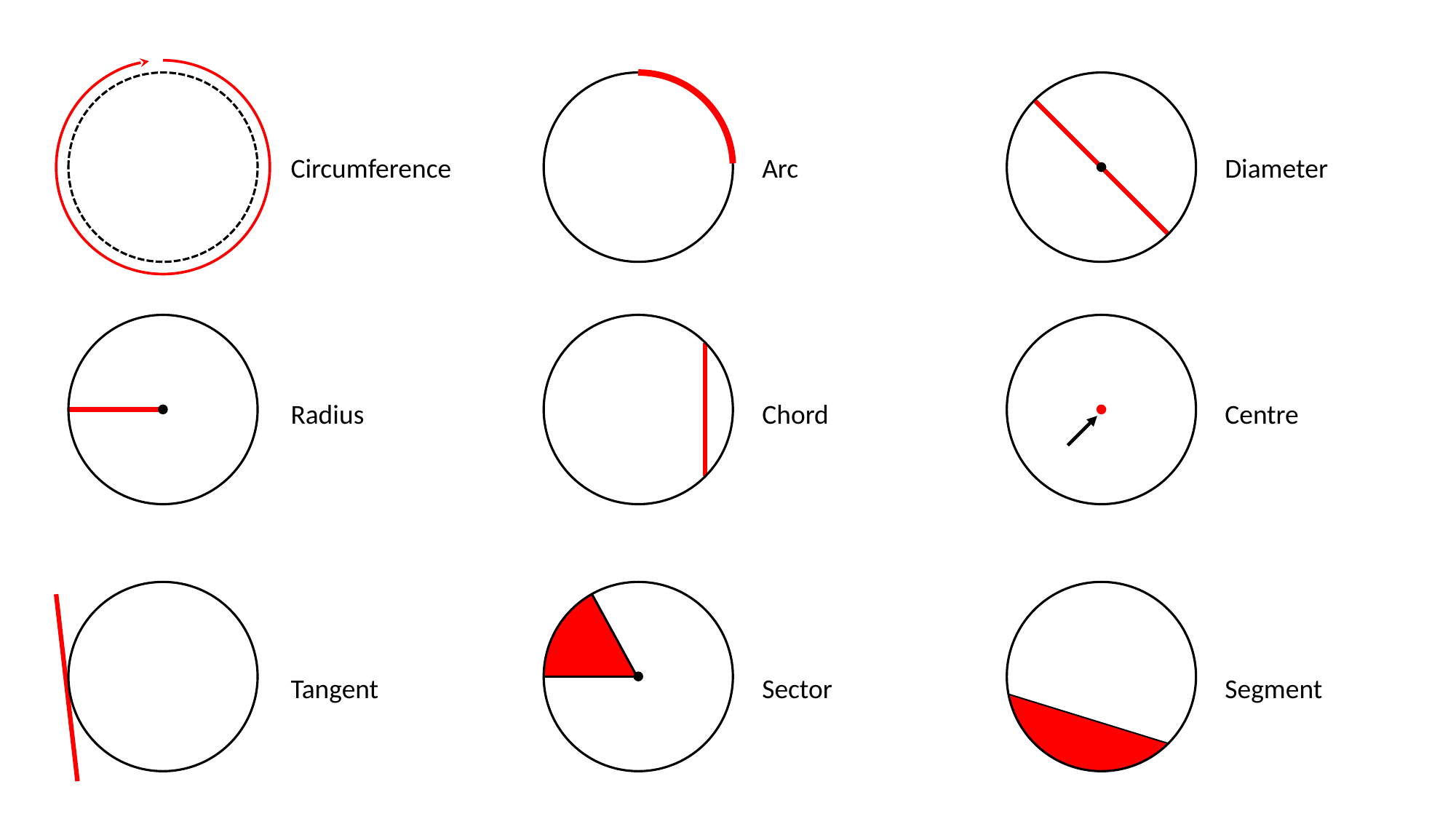

Circumference
Arc
Diameter

Radius
Chord
Centre

Tangent
Sector
Segment